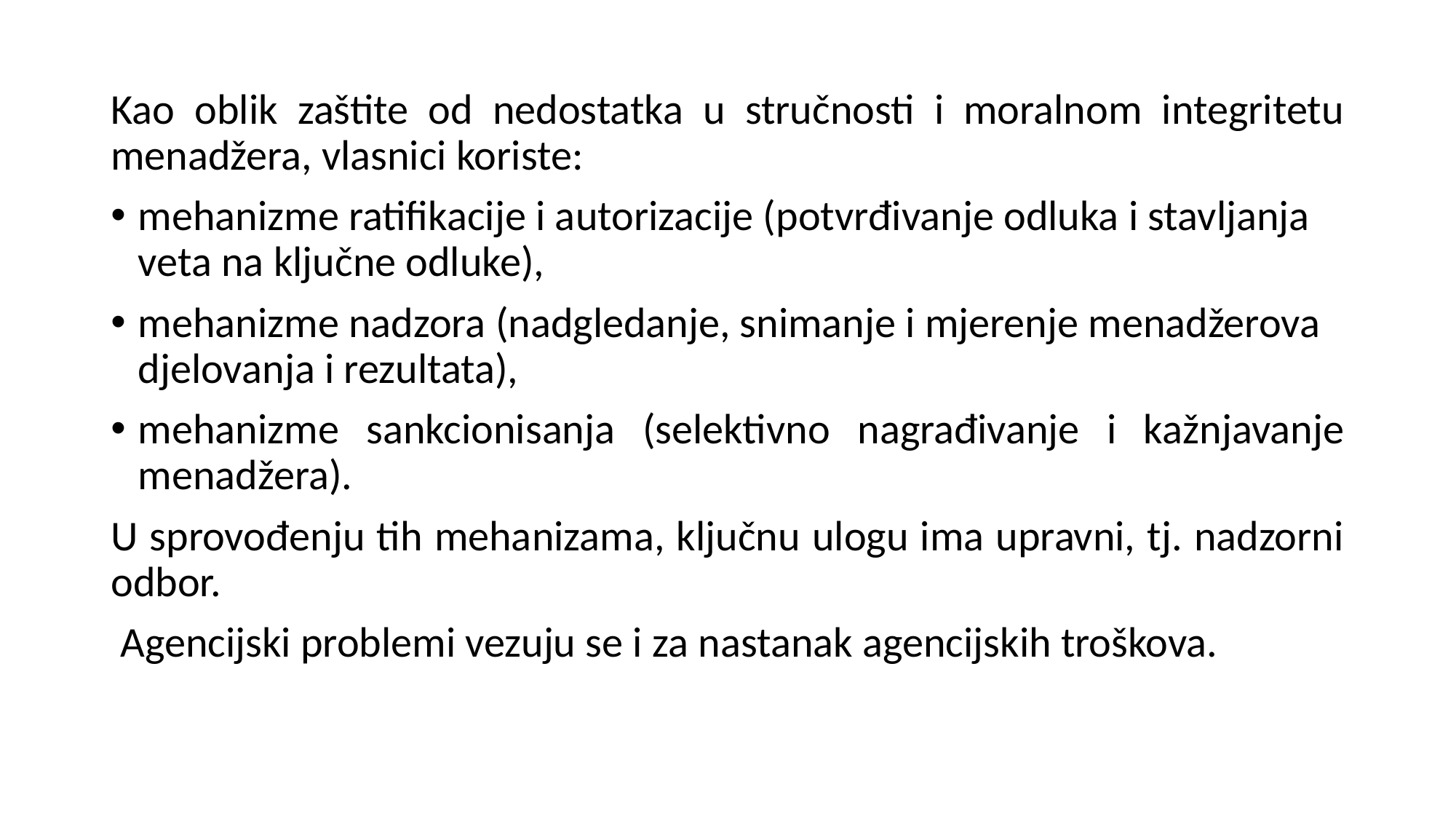

Kao oblik zaštite od nedostatka u stručnosti i moralnom integritetu menadžera, vlasnici koriste:
mehanizme ratifikacije i autorizacije (potvrđivanje odluka i stavljanja veta na ključne odluke),
mehanizme nadzora (nadgledanje, snimanje i mjerenje menadžerova djelovanja i rezultata),
mehanizme sankcionisanja (selektivno nagrađivanje i kažnjavanje menadžera).
U sprovođenju tih mehanizama, ključnu ulogu ima upravni, tj. nadzorni odbor.
 Agencijski problemi vezuju se i za nastanak agencijskih troškova.